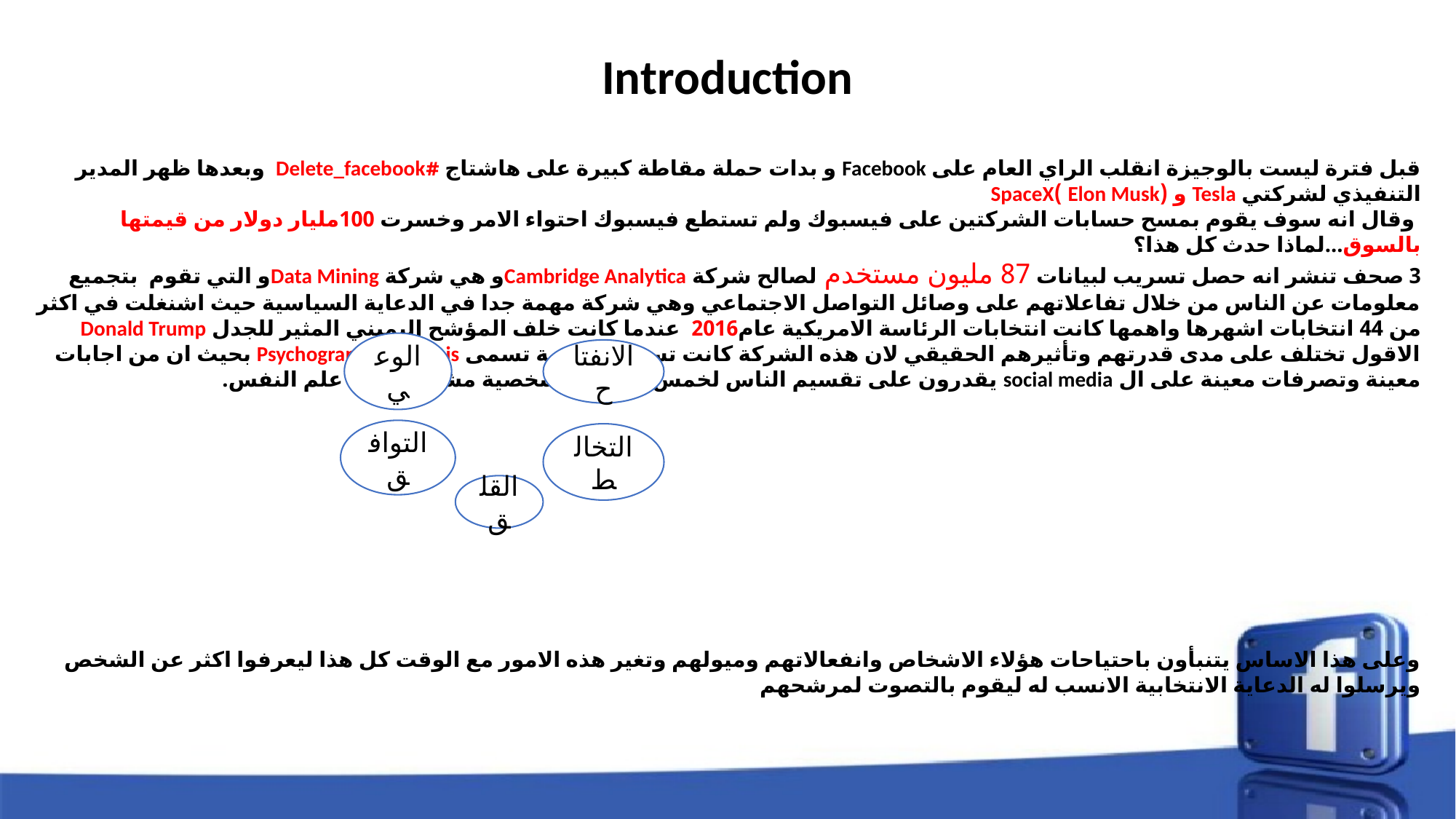

#
Introduction

قبل فترة ليست بالوجيزة انقلب الراي العام على Facebook و بدات حملة مقاطة كبيرة على هاشتاج #Delete_facebook  وبعدها ظهر المدير التنفيذي لشركتي Tesla و (Elon Musk )SpaceX
 وقال انه سوف يقوم بمسح حسابات الشركتين على فيسبوك ولم تستطع فيسبوك احتواء الامر وخسرت 100مليار دولار من قيمتها بالسوق...لماذا حدث كل هذا؟
3 صحف تنشر انه حصل تسريب لبيانات 87 مليون مستخدم لصالح شركة Cambridge Analyticaو هي شركة Data Miningو التي تقوم  بتجميع معلومات عن الناس من خلال تفاعلاتهم على وصائل التواصل الاجتماعي وهي شركة مهمة جدا في الدعاية السياسية حيث اشنغلت في اكثر من 44 انتخابات اشهرها واهمها كانت انتخابات الرئاسة الامريكية عام2016  عندما كانت خلف المؤشح اليميني المثير للجدل Donald Trump الاقول تختلف على مدى قدرتهم وتأثيرهم الحقيقي لان هذه الشركة كانت تستخدم تقنية تسمى Psychographic Analysis بحيث ان من اجابات معينة وتصرفات معينة على ال social media يقدرون على تقسيم الناس لخمس خصائص شخصية مشهورة في علم النفس.

وعلى هذا الاساس يتنبأون باحتياحات هؤلاء الاشخاص وانفعالاتهم وميولهم وتغير هذه الامور مع الوقت كل هذا ليعرفوا اكثر عن الشخص ويرسلوا له الدعاية الانتخابية الانسب له ليقوم بالتصوت لمرشحهم

الوعي
الانفتاح
التوافق
التخالط
القلق